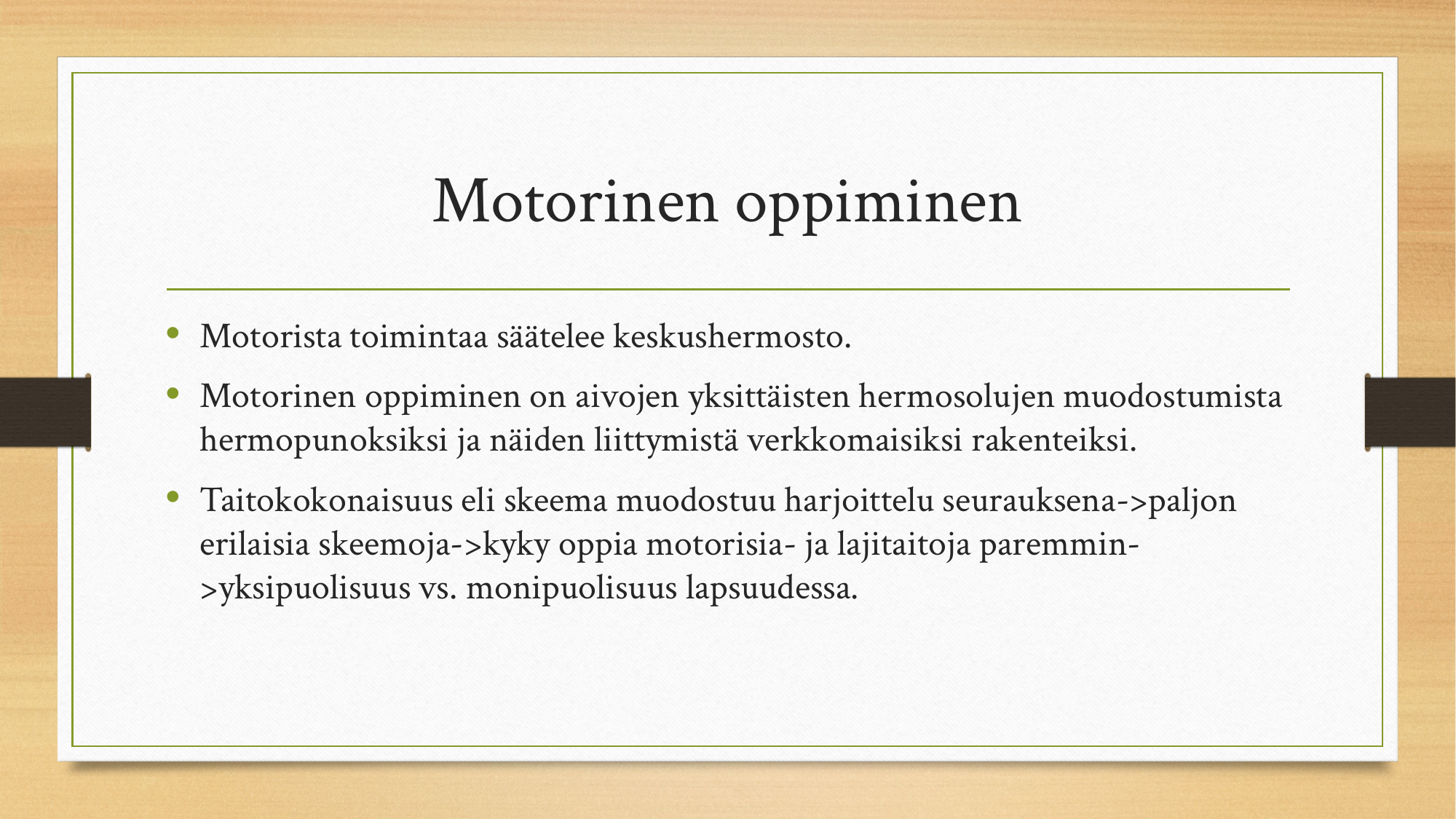

# Motorinen oppiminen
Motorista toimintaa säätelee keskushermosto.
Motorinen oppiminen on aivojen yksittäisten hermosolujen muodostumista hermopunoksiksi ja näiden liittymistä verkkomaisiksi rakenteiksi.
Taitokokonaisuus eli skeema muodostuu harjoittelu seurauksena->paljon erilaisia skeemoja->kyky oppia motorisia- ja lajitaitoja paremmin->yksipuolisuus vs. monipuolisuus lapsuudessa.